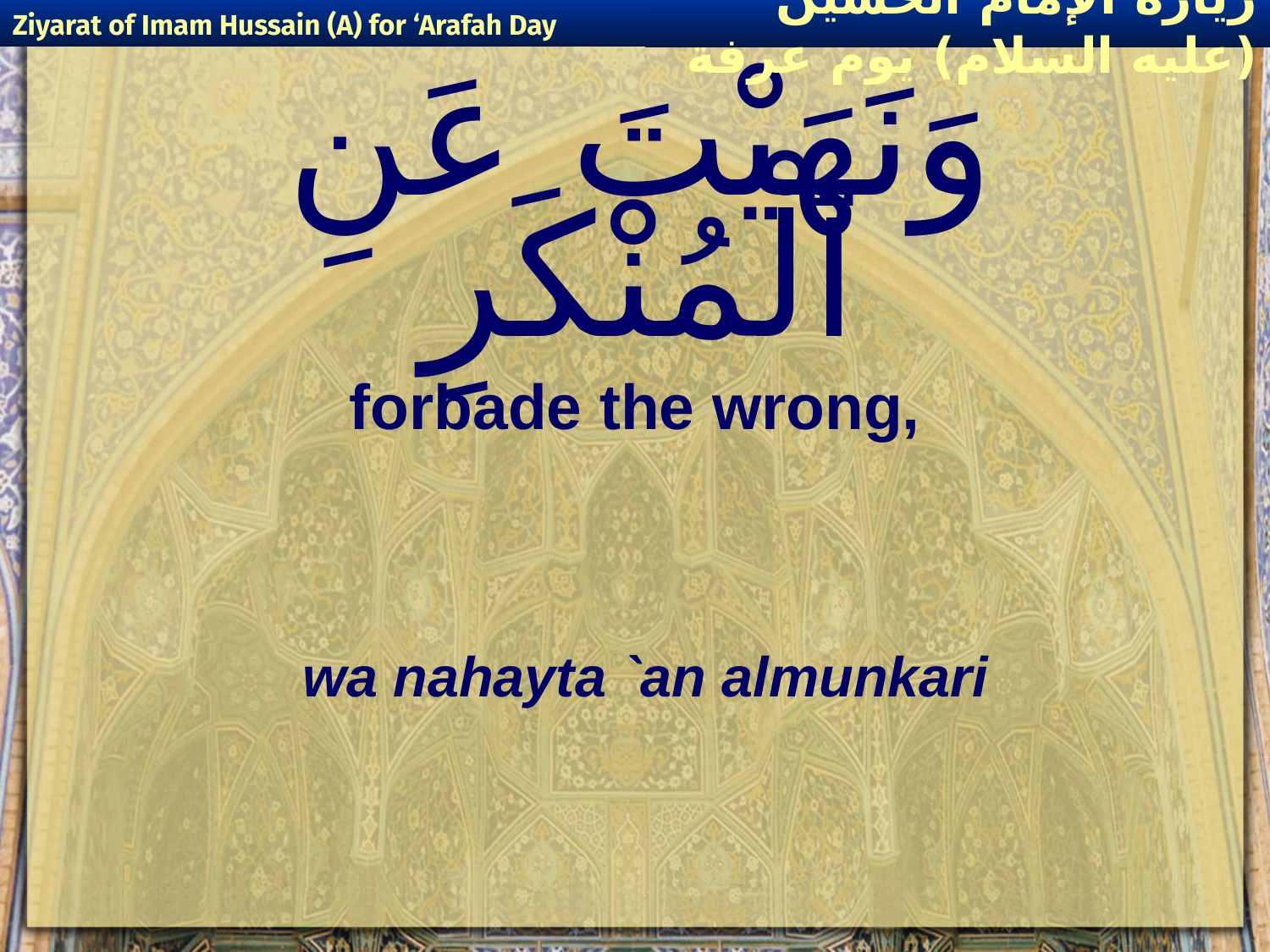

Ziyarat of Imam Hussain (A) for ‘Arafah Day
زيارة الإمام الحسين (عليه السلام) يوم عرفة
# وَنَهَيْتَ عَنِ ٱلْمُنْكَرِ
forbade the wrong,
wa nahayta `an almunkari